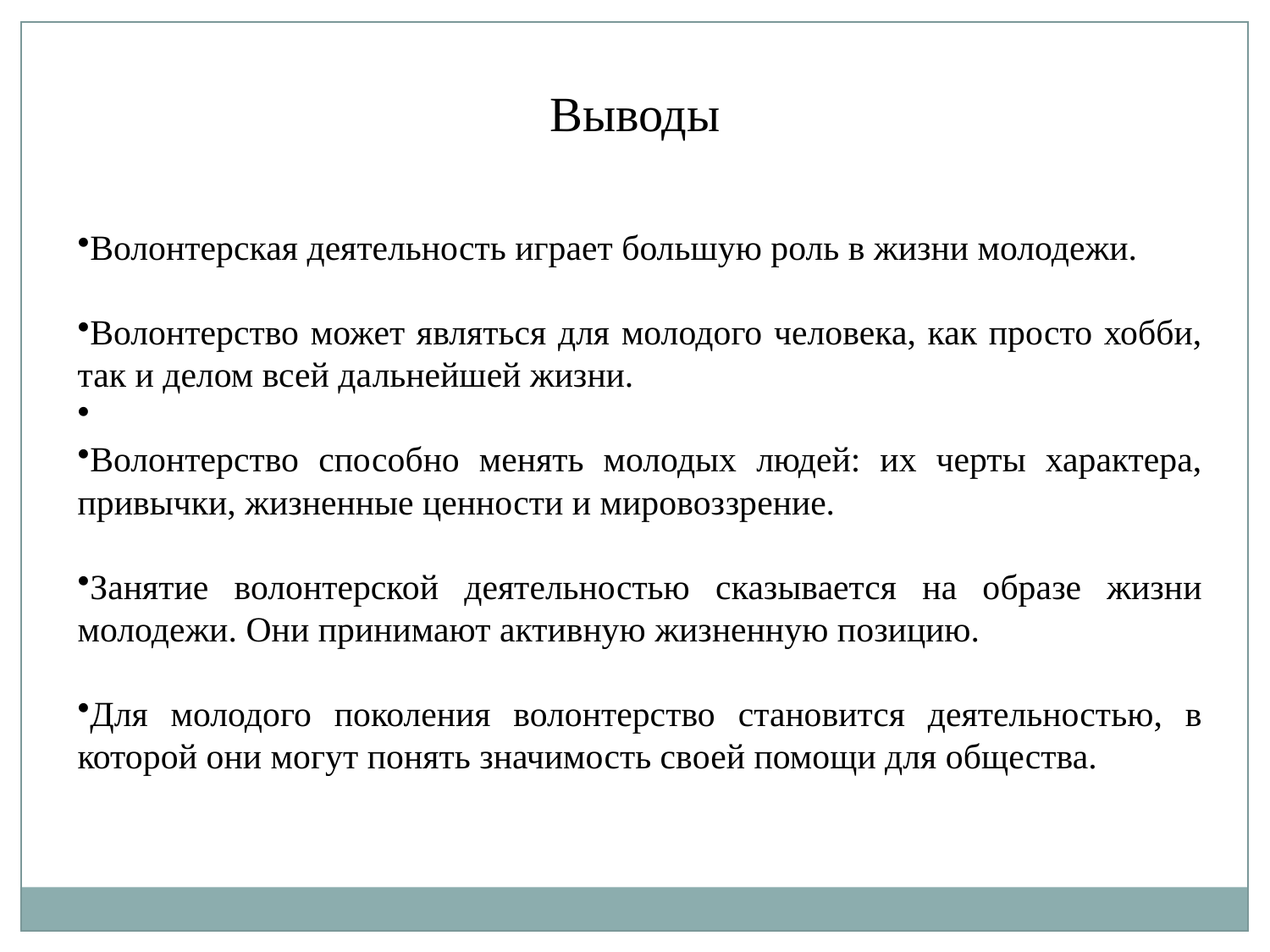

Выводы
Волонтерская деятельность играет большую роль в жизни молодежи.

Волонтерство может являться для молодого человека, как просто хобби, так и делом всей дальнейшей жизни.

Волонтерство способно менять молодых людей: их черты характера, привычки, жизненные ценности и мировоззрение.

Занятие волонтерской деятельностью сказывается на образе жизни молодежи. Они принимают активную жизненную позицию.

Для молодого поколения волонтерство становится деятельностью, в которой они могут понять значимость своей помощи для общества.